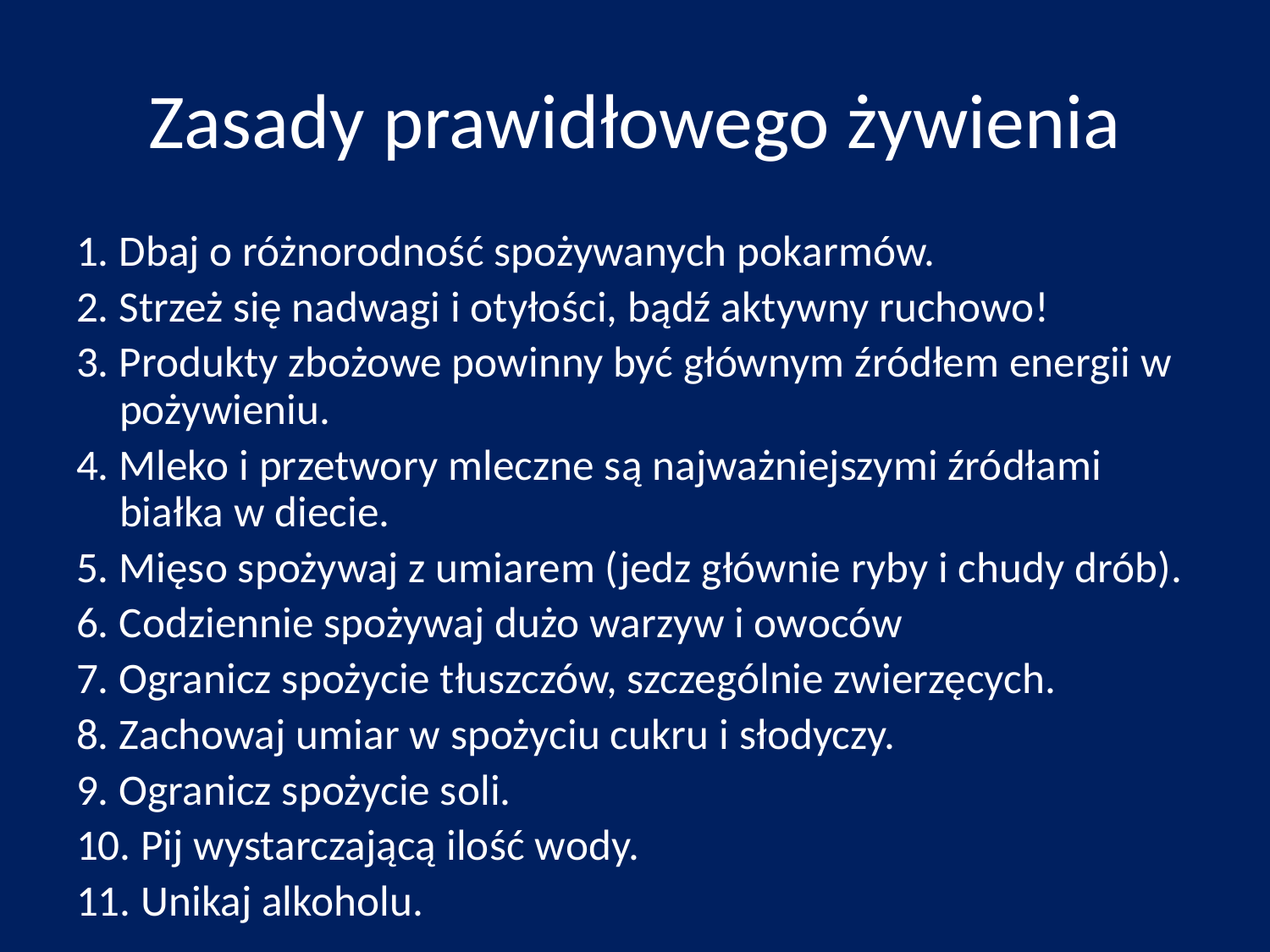

# Zasady prawidłowego żywienia
1. Dbaj o różnorodność spożywanych pokarmów.
2. Strzeż się nadwagi i otyłości, bądź aktywny ruchowo!
3. Produkty zbożowe powinny być głównym źródłem energii w pożywieniu.
4. Mleko i przetwory mleczne są najważniejszymi źródłami białka w diecie.
5. Mięso spożywaj z umiarem (jedz głównie ryby i chudy drób).
6. Codziennie spożywaj dużo warzyw i owoców
7. Ogranicz spożycie tłuszczów, szczególnie zwierzęcych.
8. Zachowaj umiar w spożyciu cukru i słodyczy.
9. Ogranicz spożycie soli.
10. Pij wystarczającą ilość wody.
11. Unikaj alkoholu.